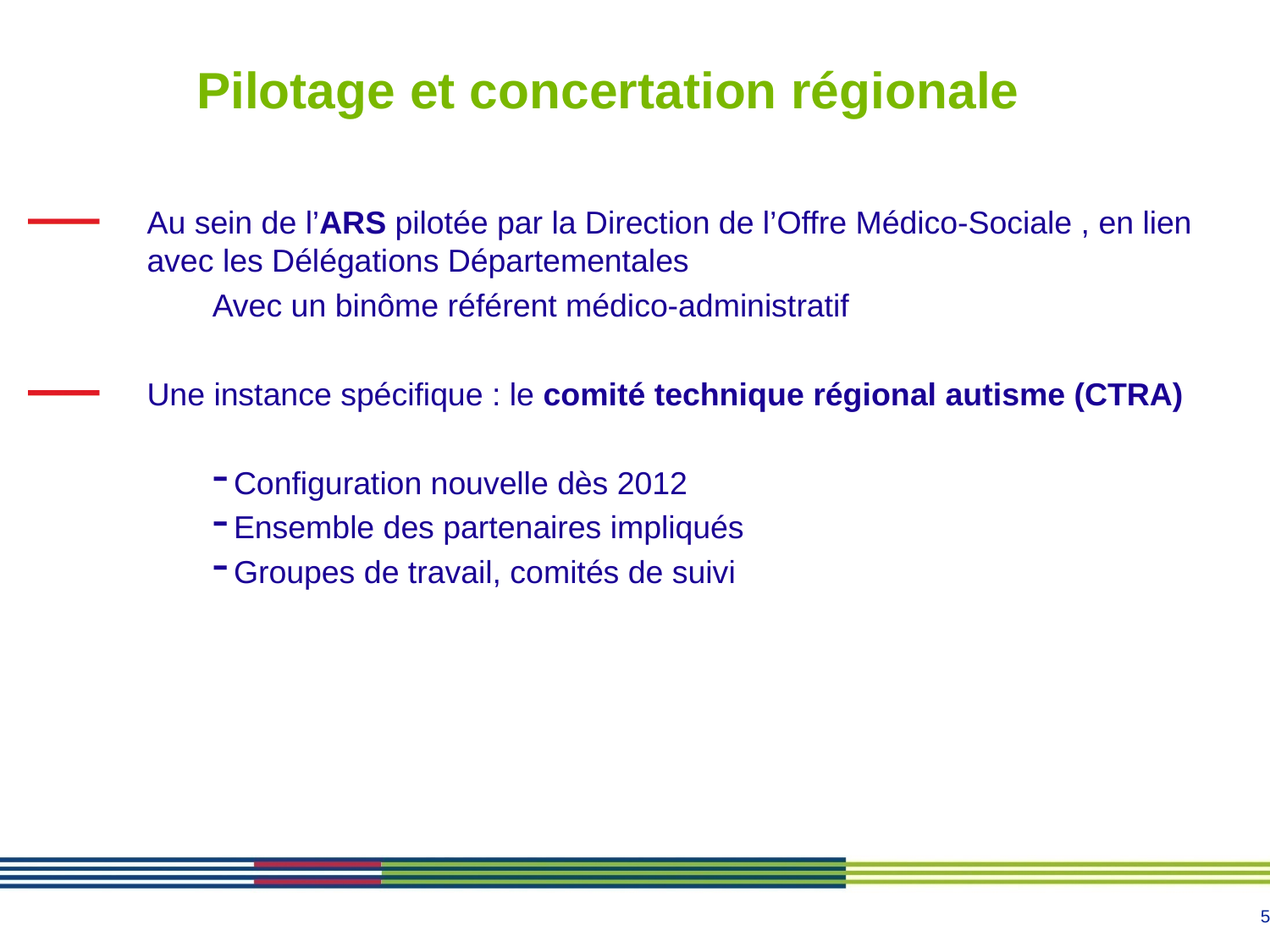

# Pilotage et concertation régionale
Au sein de l’ARS pilotée par la Direction de l’Offre Médico-Sociale , en lien avec les Délégations Départementales
Avec un binôme référent médico-administratif

Une instance spécifique : le comité technique régional autisme (CTRA)

Configuration nouvelle dès 2012
Ensemble des partenaires impliqués
Groupes de travail, comités de suivi